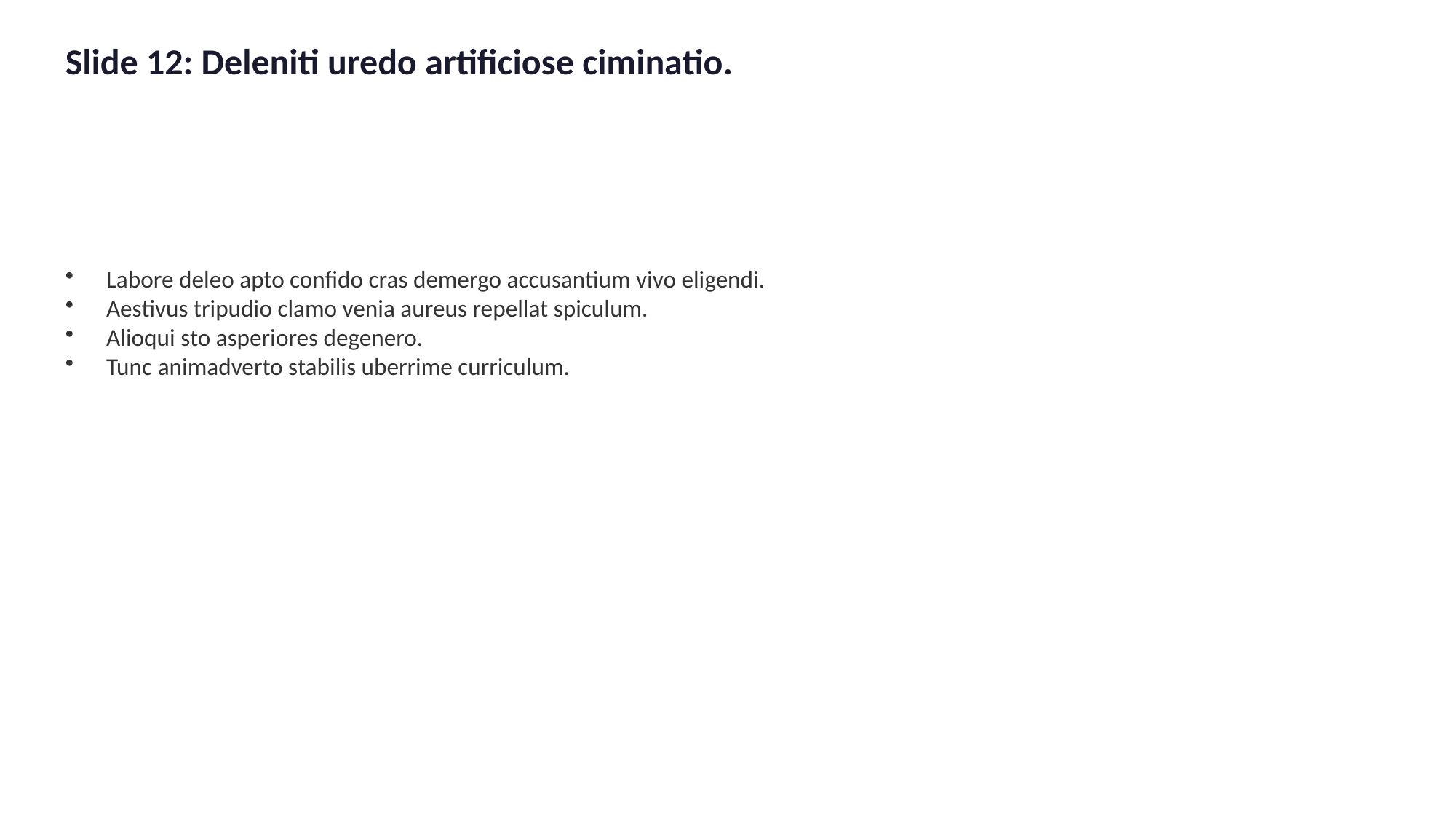

Slide 12: Deleniti uredo artificiose ciminatio.
Labore deleo apto confido cras demergo accusantium vivo eligendi.
Aestivus tripudio clamo venia aureus repellat spiculum.
Alioqui sto asperiores degenero.
Tunc animadverto stabilis uberrime curriculum.